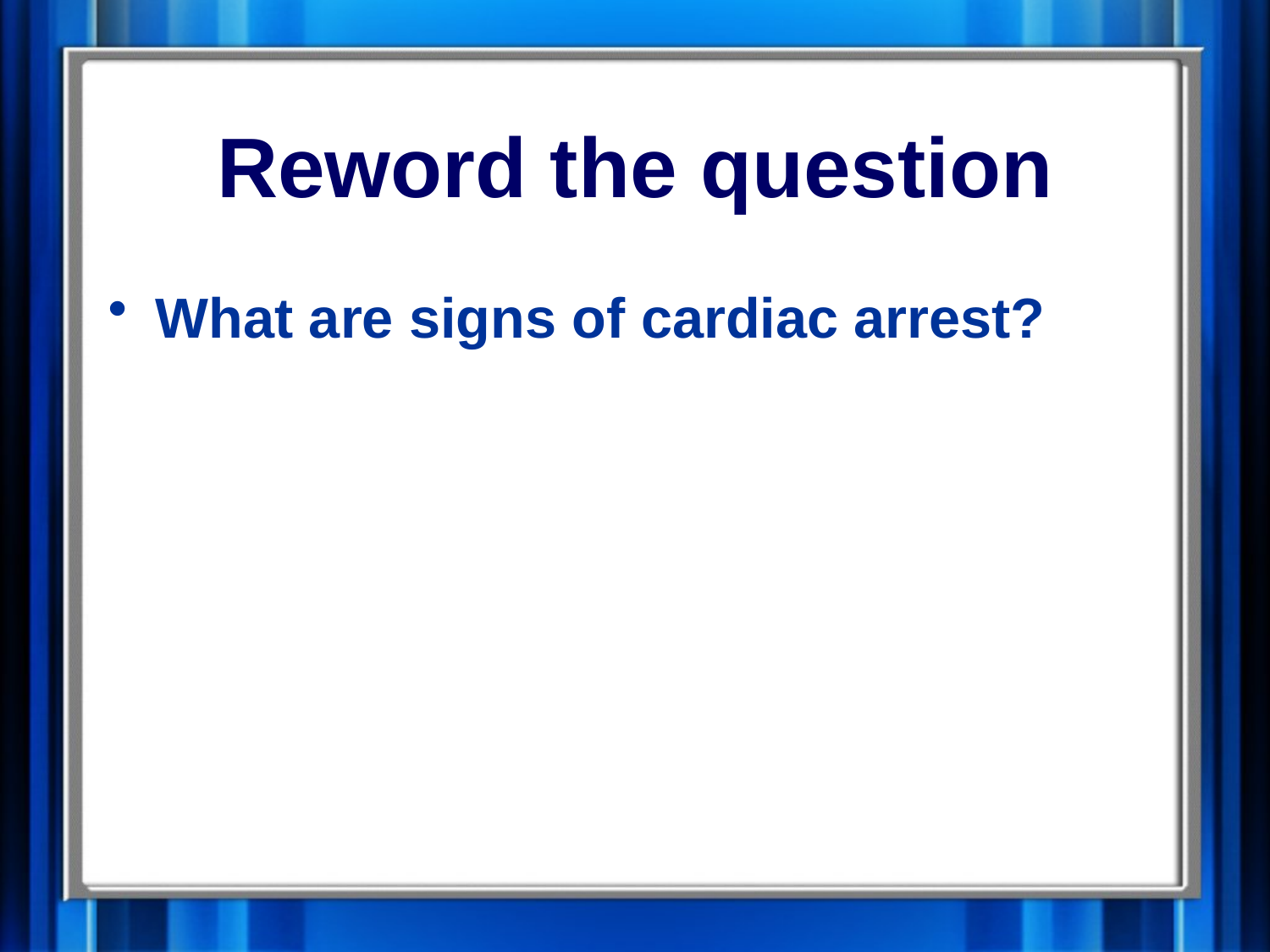

# Reword the question
What are signs of cardiac arrest?